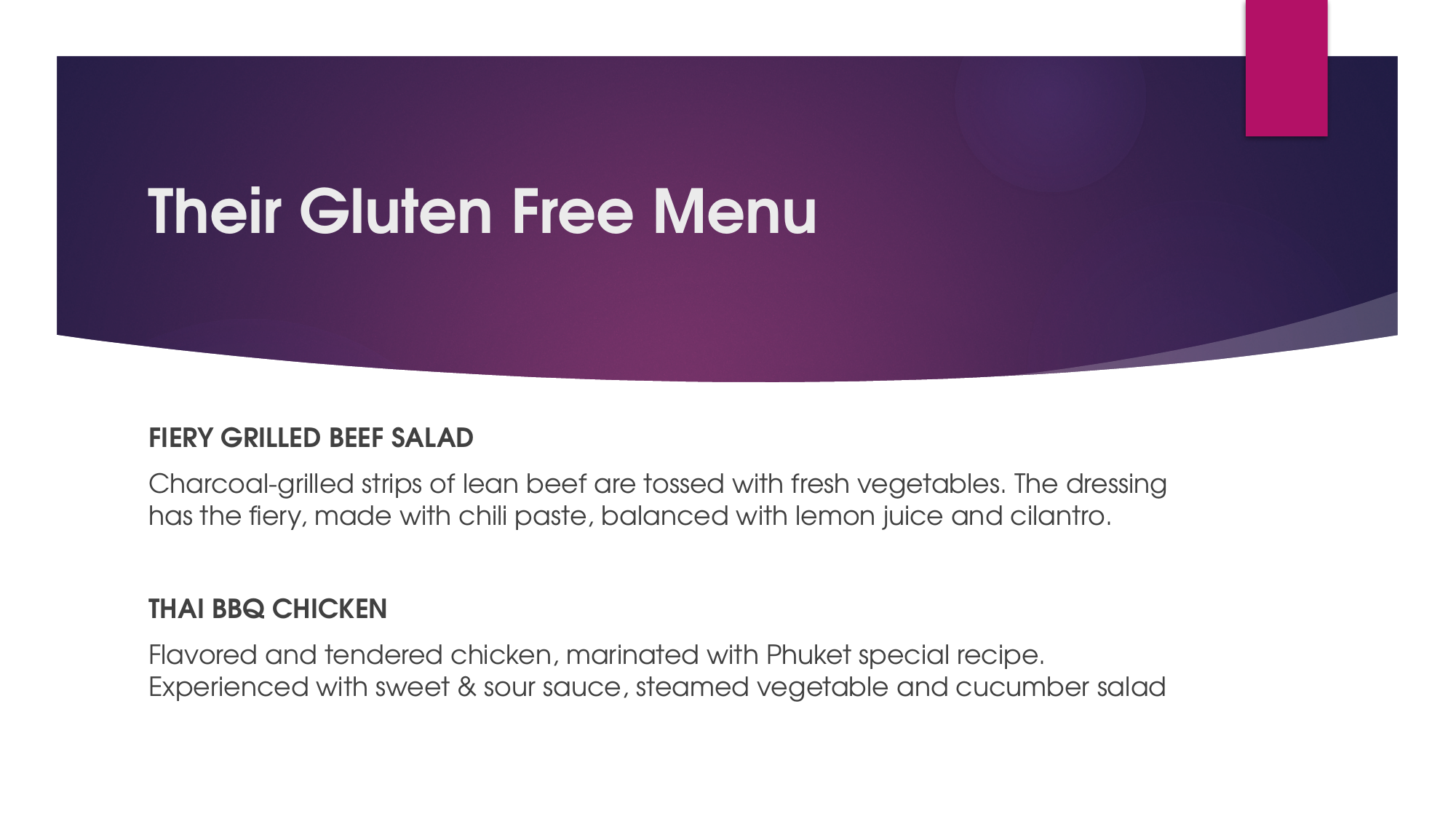

# Their Gluten Free Menu
FIERY GRILLED BEEF SALAD
Charcoal-grilled strips of lean beef are tossed with fresh vegetables. The dressing has the fiery, made with chili paste, balanced with lemon juice and cilantro.

THAI BBQ CHICKEN
Flavored and tendered chicken, marinated with Phuket special recipe. Experienced with sweet & sour sauce, steamed vegetable and cucumber salad